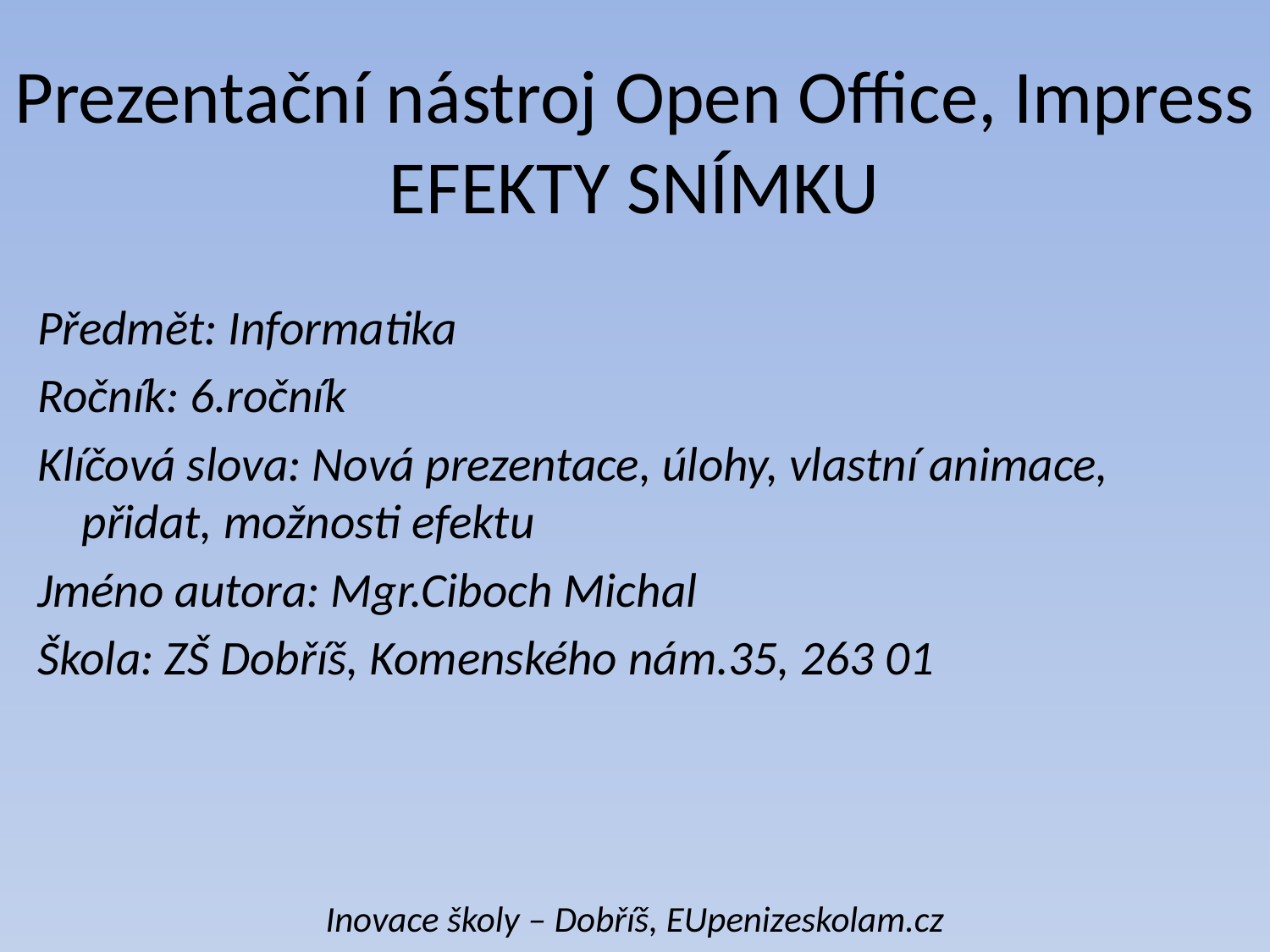

# Prezentační nástroj Open Office, Impress EFEKTY SNÍMKU

Předmět: Informatika
Ročník: 6.ročník
Klíčová slova: Nová prezentace, úlohy, vlastní animace, přidat, možnosti efektu
Jméno autora: Mgr.Ciboch Michal
Škola: ZŠ Dobříš, Komenského nám.35, 263 01

Inovace školy – Dobříš, EUpenizeskolam.cz